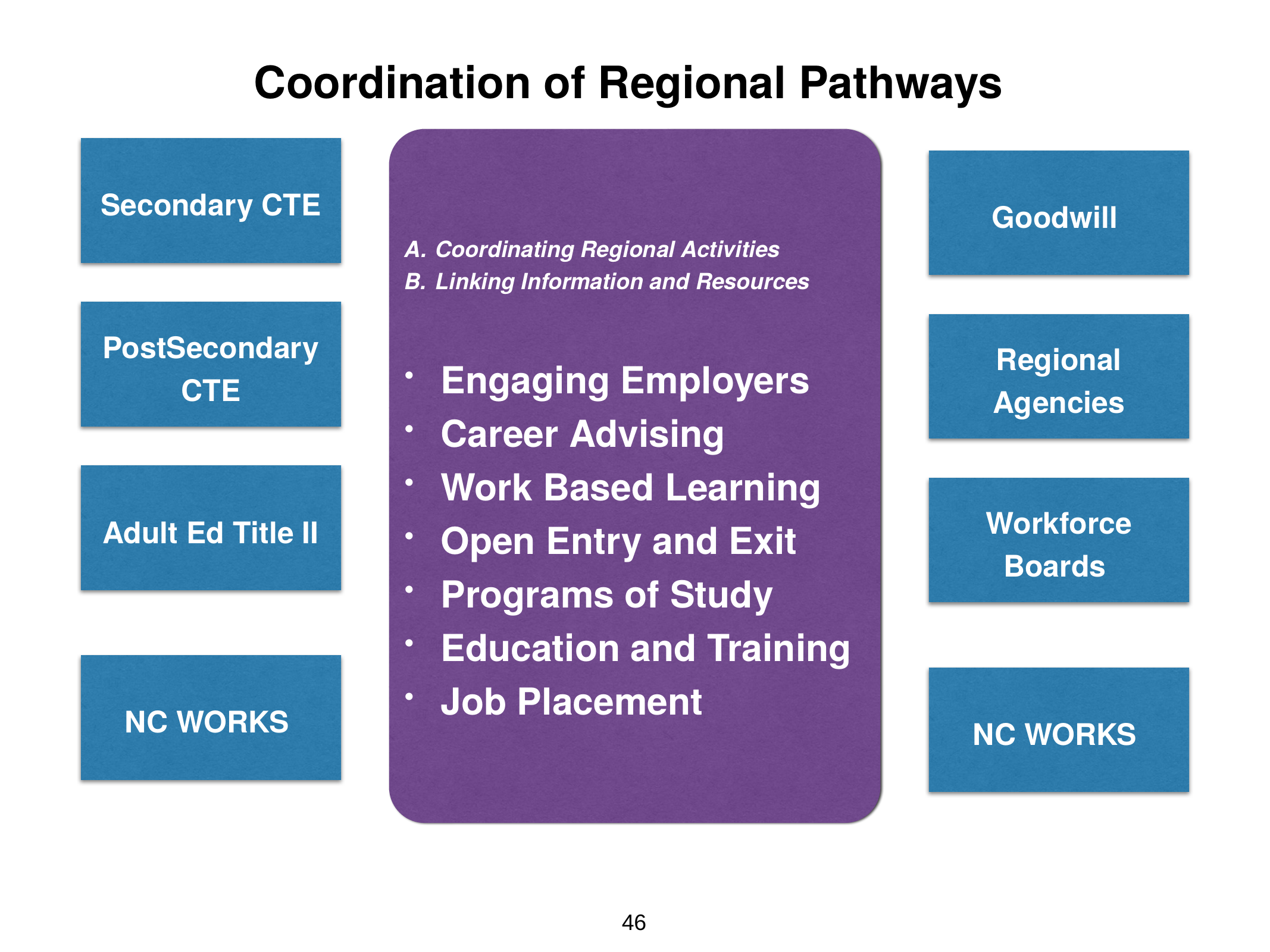

Coordination of Regional Pathways

Coordinating Regional Activities
Linking Information and Resources

Engaging Employers
Career Advising
Work Based Learning
Open Entry and Exit
Programs of Study
Education and Training
Job Placement

Secondary CTE

Goodwill

PostSecondary CTE

Regional Agencies

Adult Ed Title II

Workforce Boards

NC WORKS

NC WORKS
46